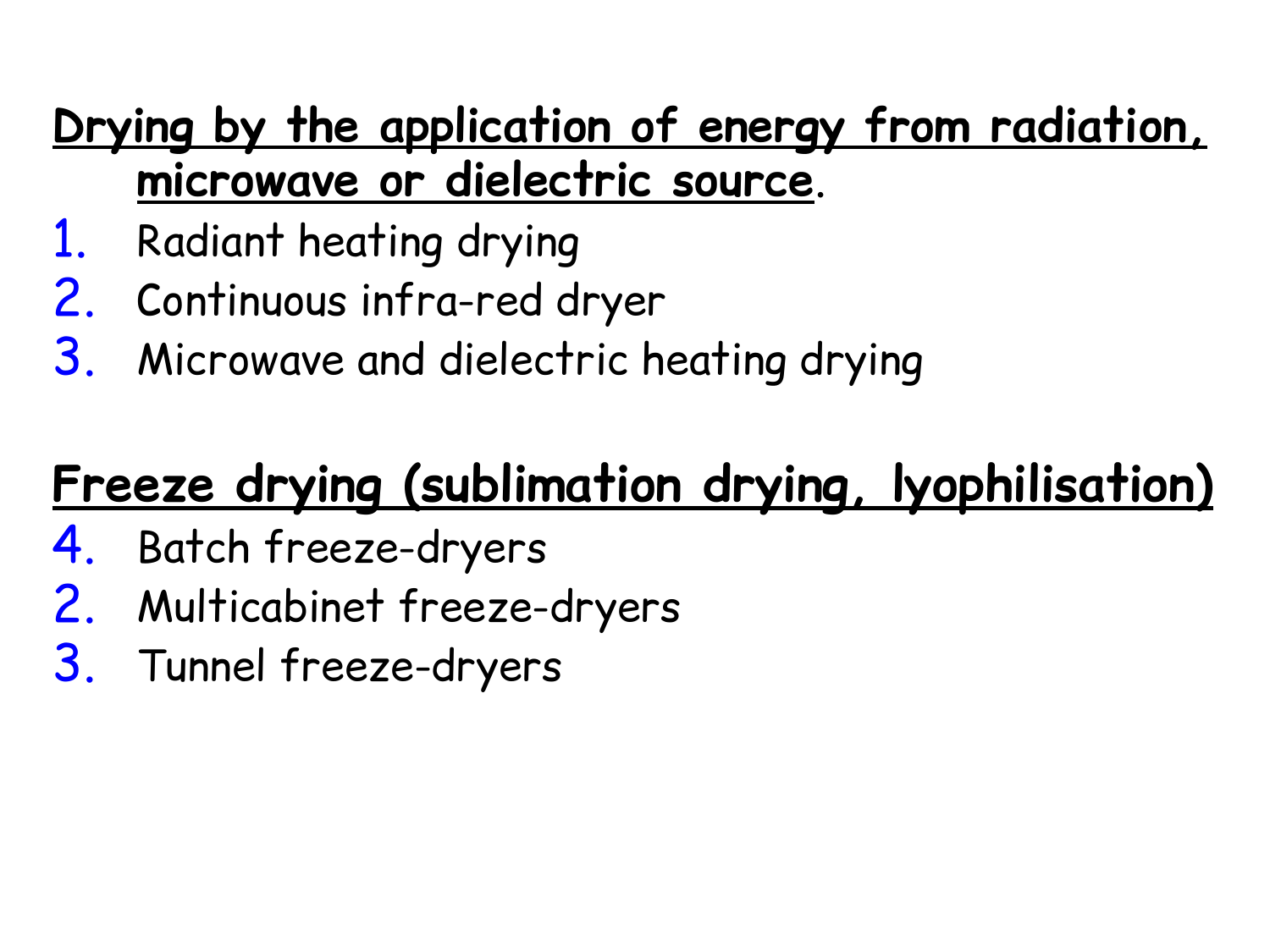

Drying by the application of energy from radiation, microwave or dielectric source.
Radiant heating drying
Continuous infra-red dryer
Microwave and dielectric heating drying

Freeze drying (sublimation drying, lyophilisation)
Batch freeze-dryers
Multicabinet freeze-dryers
Tunnel freeze-dryers